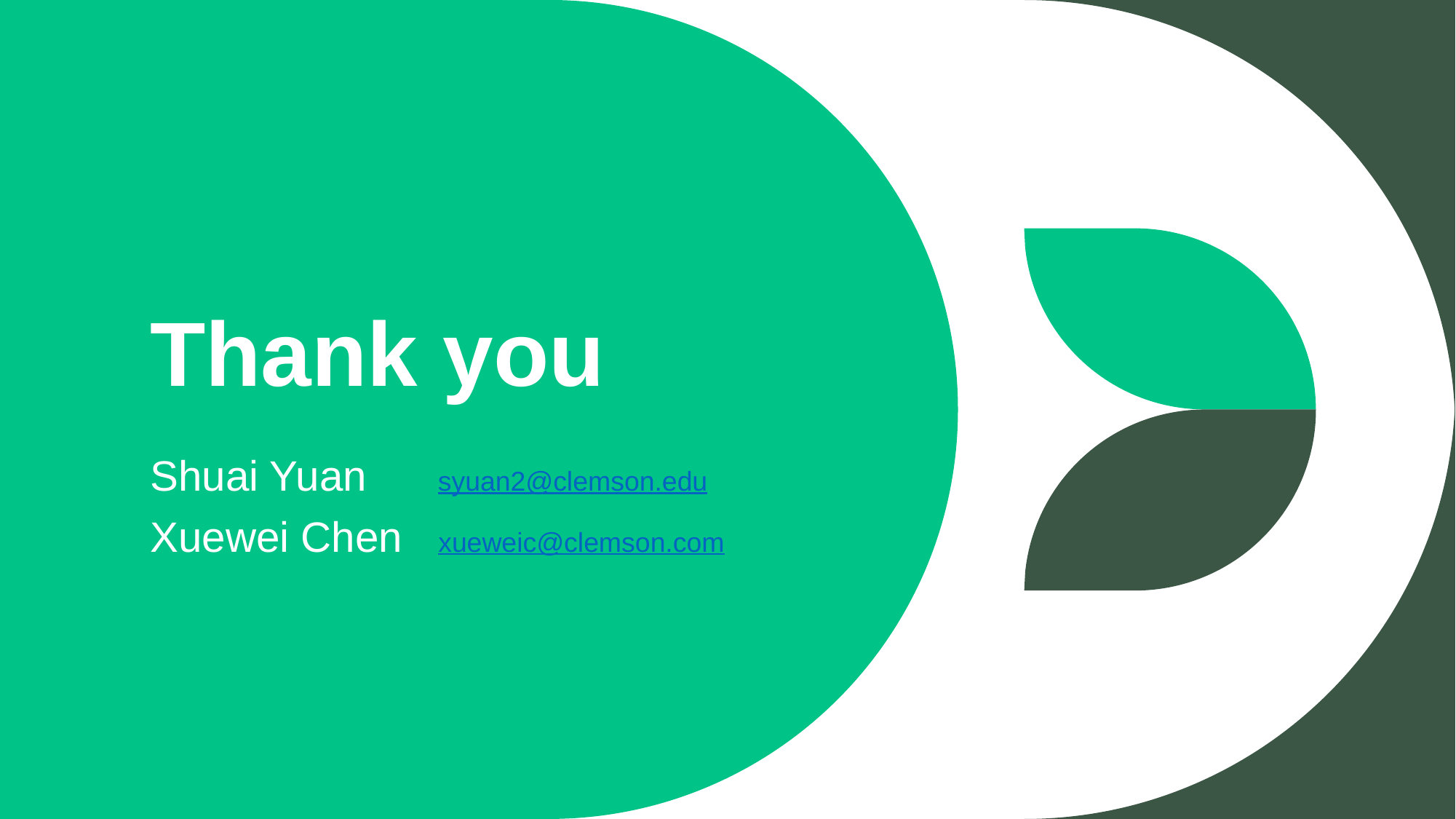

# Thank you
Shuai Yuan      syuan2@clemson.edu
Xuewei Chen   xueweic@clemson.com